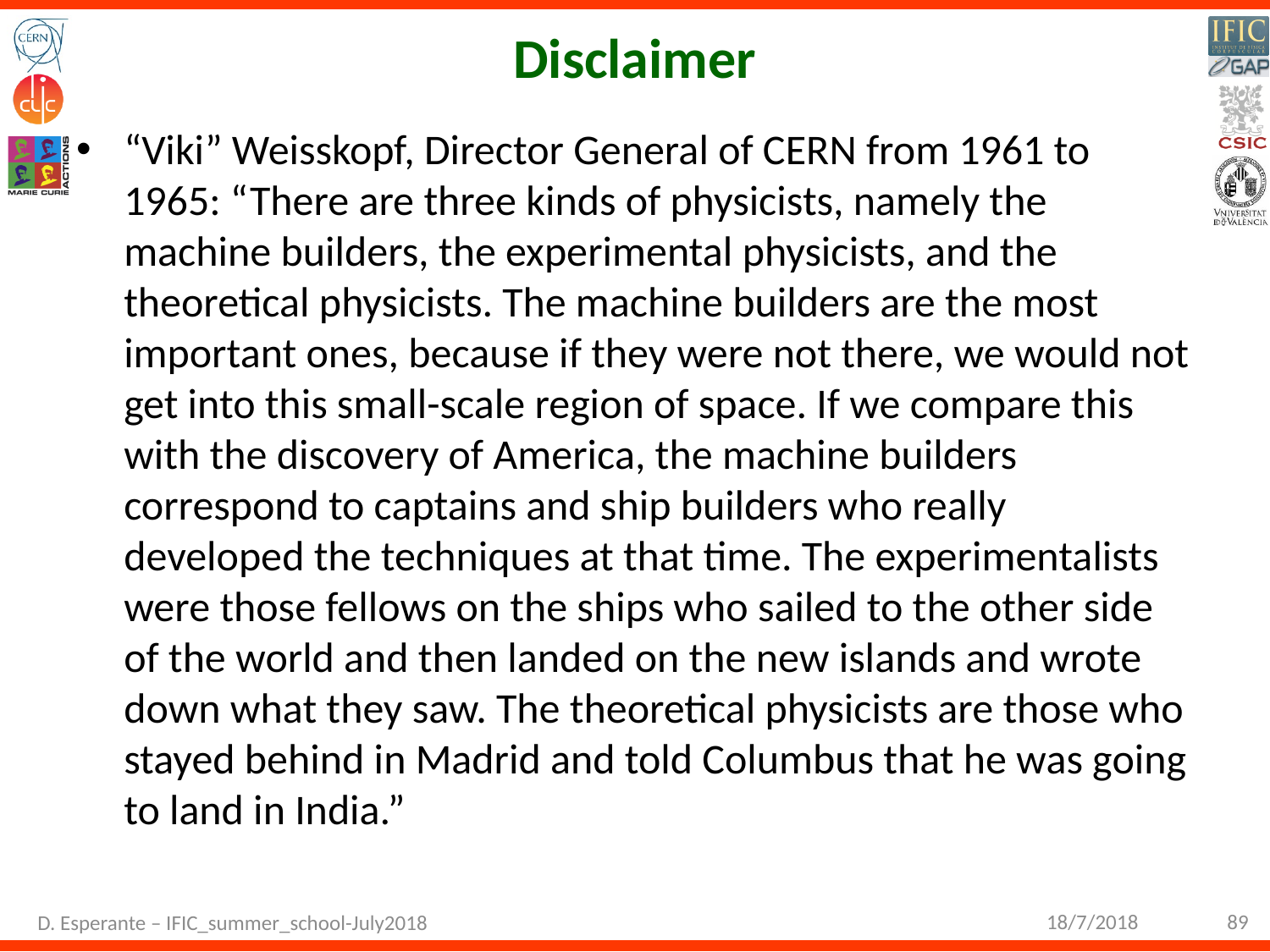

# Disclaimer
“Viki” Weisskopf, Director General of CERN from 1961 to 1965: “There are three kinds of physicists, namely the machine builders, the experimental physicists, and the theoretical physicists. The machine builders are the most important ones, because if they were not there, we would not get into this small-scale region of space. If we compare this with the discovery of America, the machine builders correspond to captains and ship builders who really developed the techniques at that time. The experimentalists were those fellows on the ships who sailed to the other side of the world and then landed on the new islands and wrote down what they saw. The theoretical physicists are those who stayed behind in Madrid and told Columbus that he was going to land in India.”
18/7/2018
89
D. Esperante – IFIC_summer_school-July2018